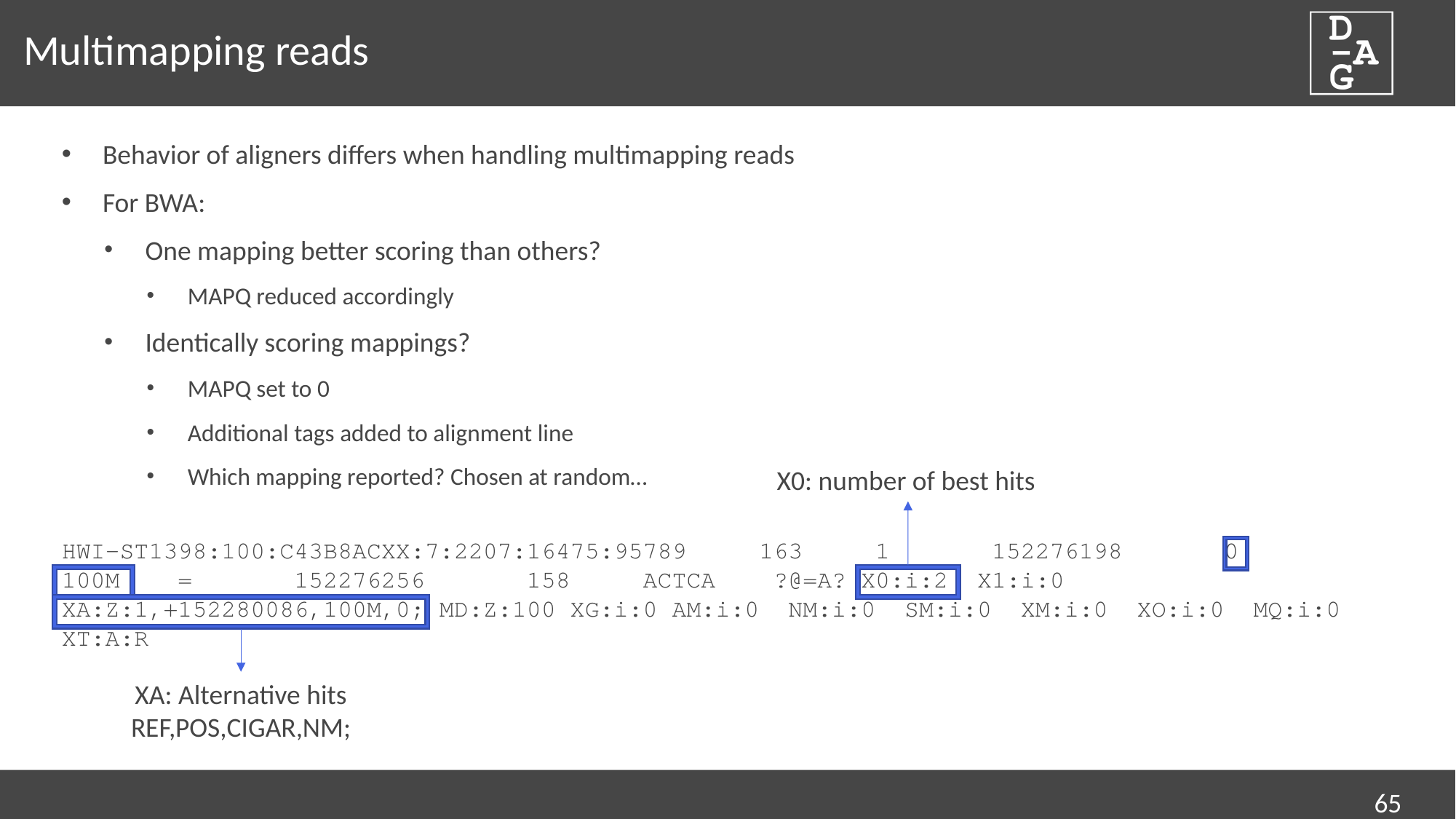

# Multimapping reads
Behavior of aligners differs when handling multimapping reads
For BWA:
One mapping better scoring than others?
MAPQ reduced accordingly
Identically scoring mappings?
MAPQ set to 0
Additional tags added to alignment line
Which mapping reported? Chosen at random…
HWI-ST1398:100:C43B8ACXX:7:2207:16475:95789     163     1       152276198       0       100M    =       152276256       158     ACTCA    ?@=A? X0:i:2  X1:i:0  XA:Z:1,+152280086,100M,0; MD:Z:100 XG:i:0 AM:i:0  NM:i:0  SM:i:0  XM:i:0  XO:i:0  MQ:i:0  XT:A:R

X0: number of best hits

XA: Alternative hits
REF,POS,CIGAR,NM;
65